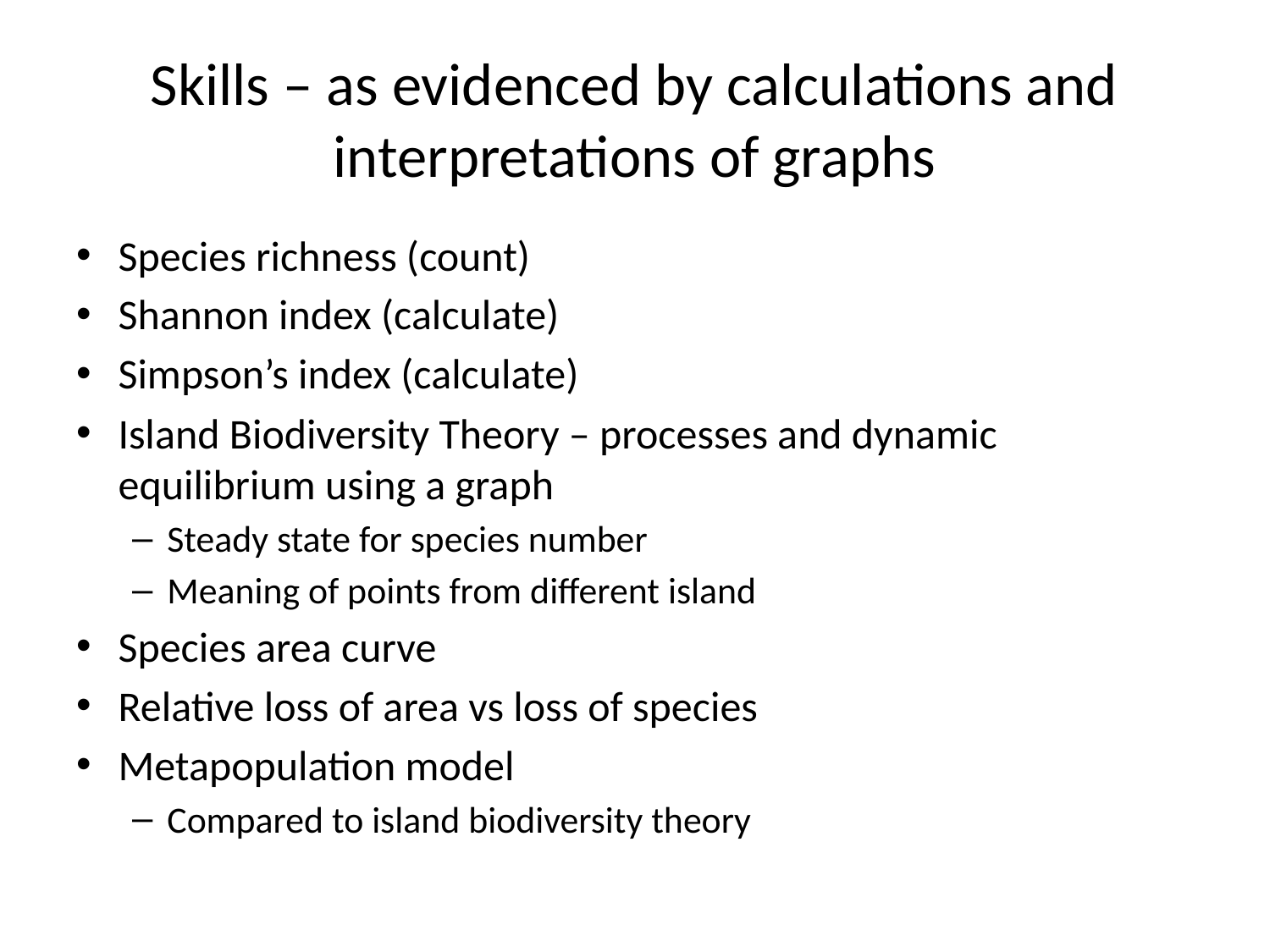

# Skills – as evidenced by calculations and interpretations of graphs
Species richness (count)
Shannon index (calculate)
Simpson’s index (calculate)
Island Biodiversity Theory – processes and dynamic equilibrium using a graph
Steady state for species number
Meaning of points from different island
Species area curve
Relative loss of area vs loss of species
Metapopulation model
Compared to island biodiversity theory